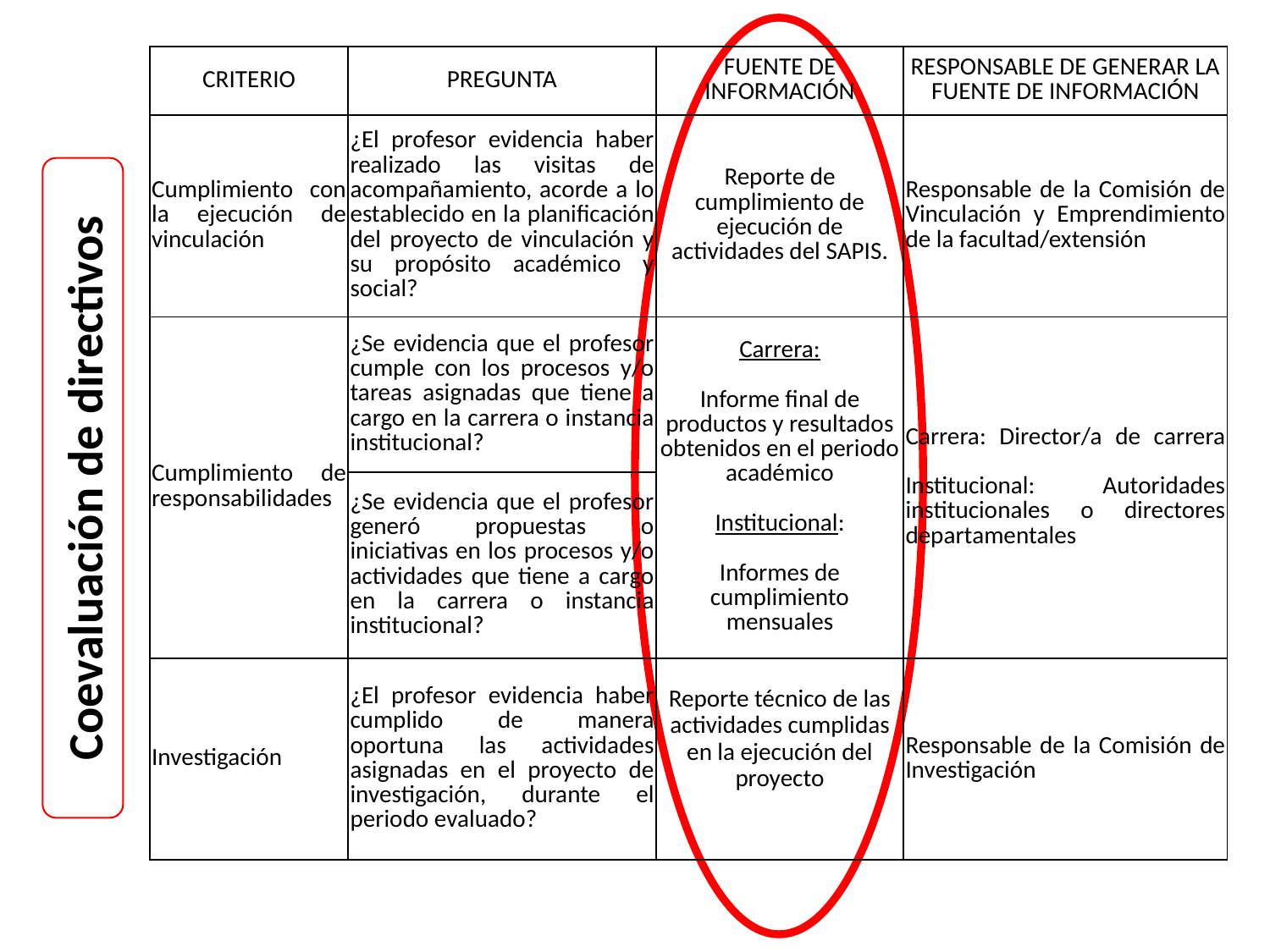

| CRITERIO | PREGUNTA | FUENTE DE INFORMACIÓN | RESPONSABLE DE GENERAR LA FUENTE DE INFORMACIÓN |
| --- | --- | --- | --- |
| Cumplimiento con la ejecución de vinculación | ¿El profesor evidencia haber realizado las visitas de acompañamiento, acorde a lo establecido en la planificación del proyecto de vinculación y su propósito académico y social? | Reporte de cumplimiento de ejecución de actividades del SAPIS. | Responsable de la Comisión de Vinculación y Emprendimiento de la facultad/extensión |
| Cumplimiento de responsabilidades | ¿Se evidencia que el profesor cumple con los procesos y/o tareas asignadas que tiene a cargo en la carrera o instancia institucional? | Carrera:   Informe final de productos y resultados obtenidos en el periodo académico   Institucional:   Informes de cumplimiento mensuales | Carrera: Director/a de carrera Institucional: Autoridades institucionales o directores departamentales |
|  | ¿Se evidencia que el profesor generó propuestas o iniciativas en los procesos y/o actividades que tiene a cargo en la carrera o instancia institucional? |  |  |
| Investigación | ¿El profesor evidencia haber cumplido de manera oportuna las actividades asignadas en el proyecto de investigación, durante el periodo evaluado? | Reporte técnico de las actividades cumplidas en la ejecución del proyecto | Responsable de la Comisión de Investigación |
Coevaluación de directivos